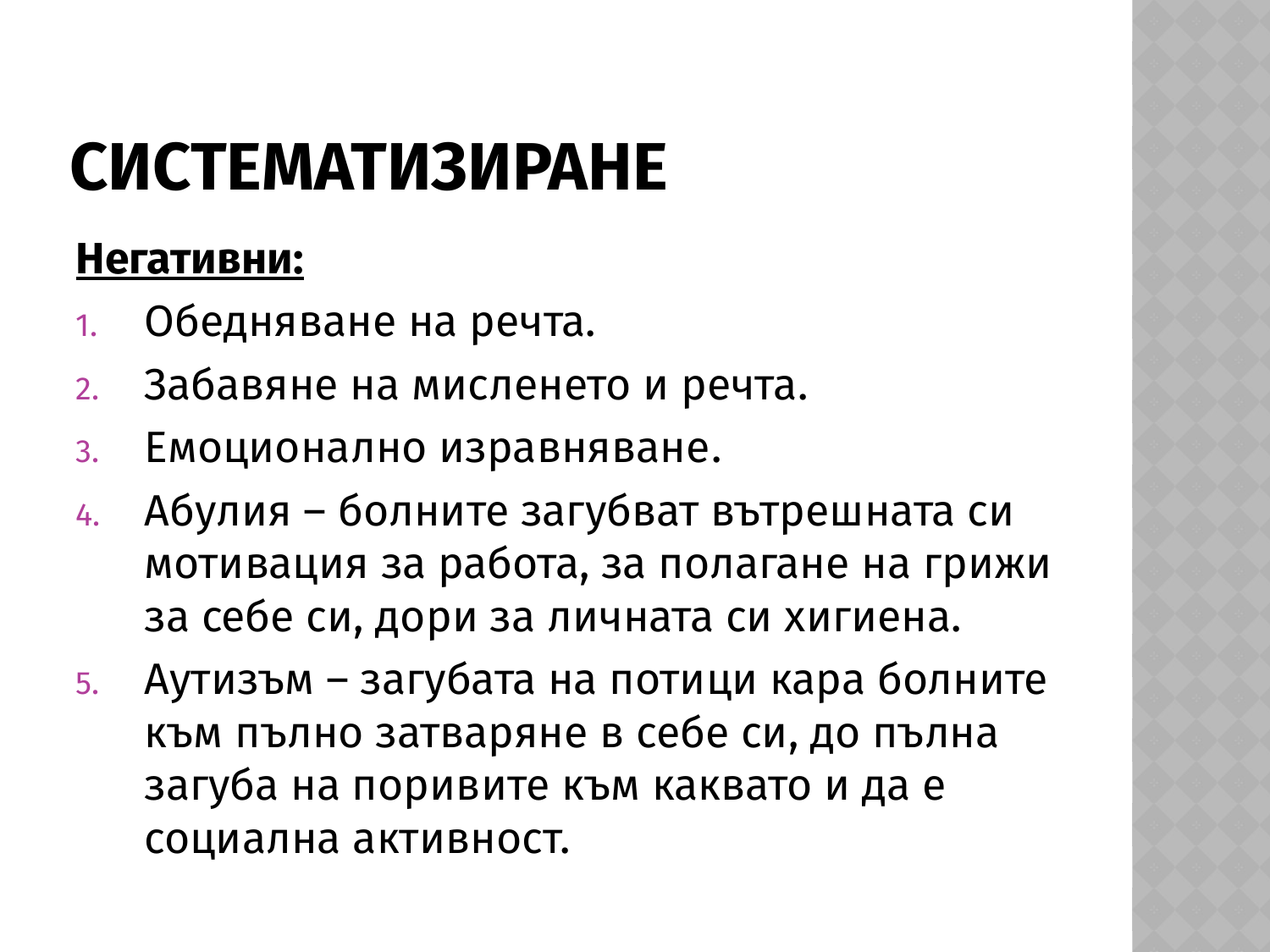

# Систематизиране
Негативни:
Обедняване на речта.
Забавяне на мисленето и речта.
Емоционално изравняване.
Абулия – болните загубват вътрешната си мотивация за работа, за полагане на грижи за себе си, дори за личната си хигиена.
Аутизъм – загубата на потици кара болните към пълно затваряне в себе си, до пълна загуба на поривите към каквато и да е социална активност.